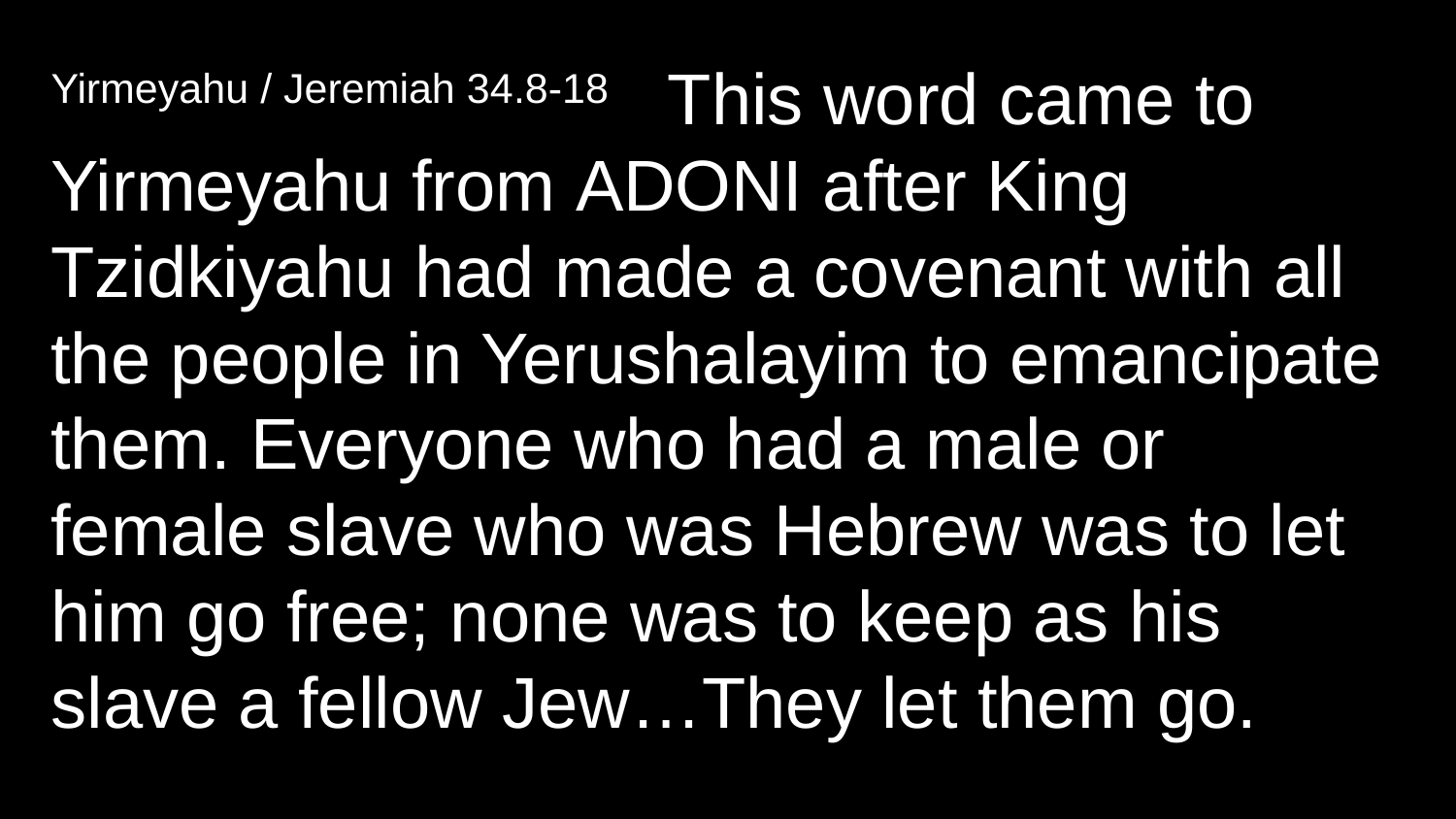

Yirmeyahu / Jeremiah 34.8-18   This word came to Yirmeyahu from Adoni after King Tzidkiyahu had made a covenant with all the people in Yerushalayim to emancipate them. Everyone who had a male or female slave who was Hebrew was to let him go free; none was to keep as his slave a fellow Jew…They let them go.